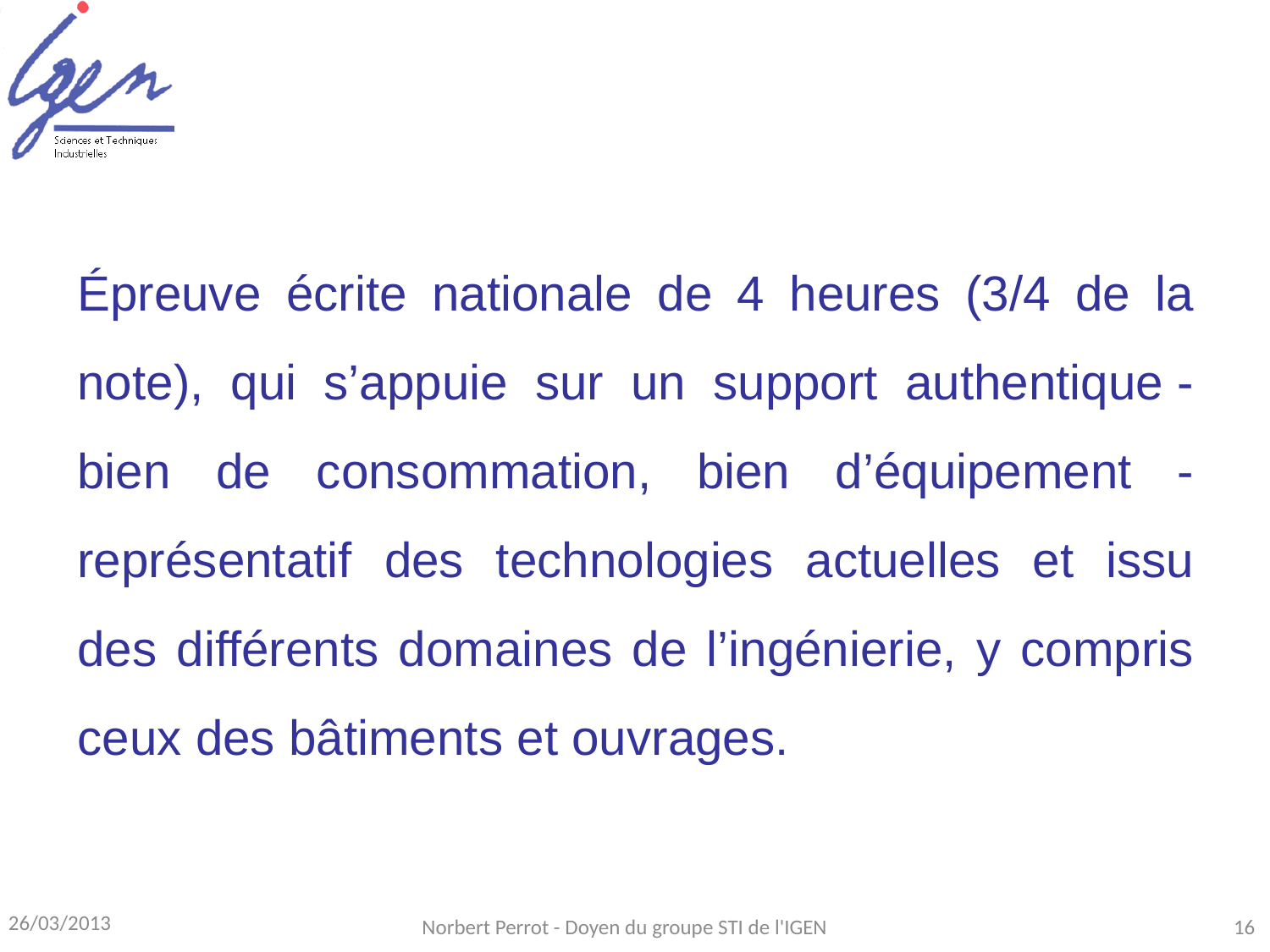

Épreuve écrite nationale de 4 heures (3/4 de la note), qui s’appuie sur un support authentique - bien de consommation, bien d’équipement - représentatif des technologies actuelles et issu des différents domaines de l’ingénierie, y compris ceux des bâtiments et ouvrages.
26/03/2013
Norbert Perrot - Doyen du groupe STI de l'IGEN
16